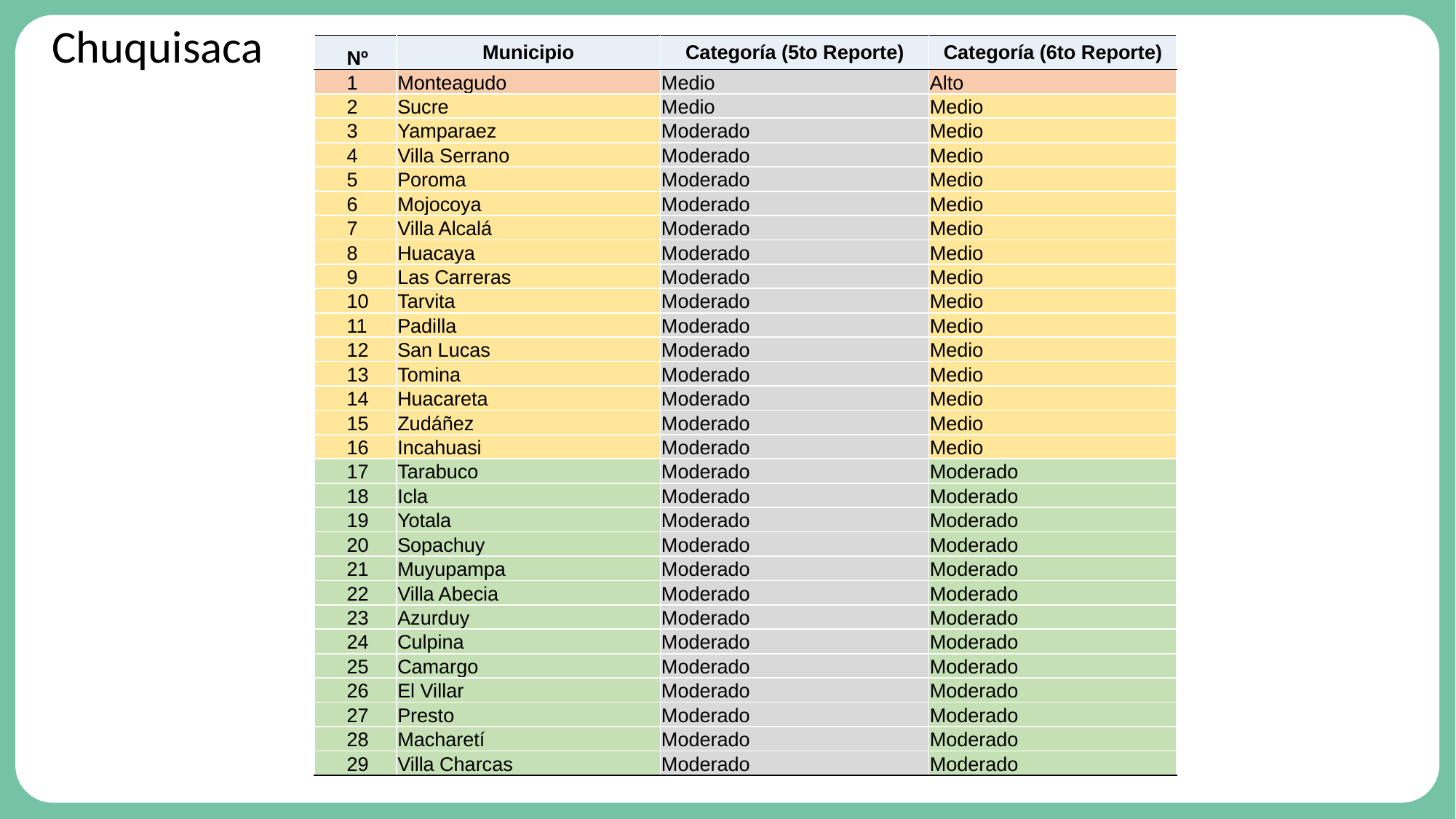

# Chuquisaca
| Nº | Municipio | Categoría (5to Reporte) | Categoría (6to Reporte) |
| --- | --- | --- | --- |
| 1 | Monteagudo | Medio | Alto |
| 2 | Sucre | Medio | Medio |
| 3 | Yamparaez | Moderado | Medio |
| 4 | Villa Serrano | Moderado | Medio |
| 5 | Poroma | Moderado | Medio |
| 6 | Mojocoya | Moderado | Medio |
| 7 | Villa Alcalá | Moderado | Medio |
| 8 | Huacaya | Moderado | Medio |
| 9 | Las Carreras | Moderado | Medio |
| 10 | Tarvita | Moderado | Medio |
| 11 | Padilla | Moderado | Medio |
| 12 | San Lucas | Moderado | Medio |
| 13 | Tomina | Moderado | Medio |
| 14 | Huacareta | Moderado | Medio |
| 15 | Zudáñez | Moderado | Medio |
| 16 | Incahuasi | Moderado | Medio |
| 17 | Tarabuco | Moderado | Moderado |
| 18 | Icla | Moderado | Moderado |
| 19 | Yotala | Moderado | Moderado |
| 20 | Sopachuy | Moderado | Moderado |
| 21 | Muyupampa | Moderado | Moderado |
| 22 | Villa Abecia | Moderado | Moderado |
| 23 | Azurduy | Moderado | Moderado |
| 24 | Culpina | Moderado | Moderado |
| 25 | Camargo | Moderado | Moderado |
| 26 | El Villar | Moderado | Moderado |
| 27 | Presto | Moderado | Moderado |
| 28 | Macharetí | Moderado | Moderado |
| 29 | Villa Charcas | Moderado | Moderado |